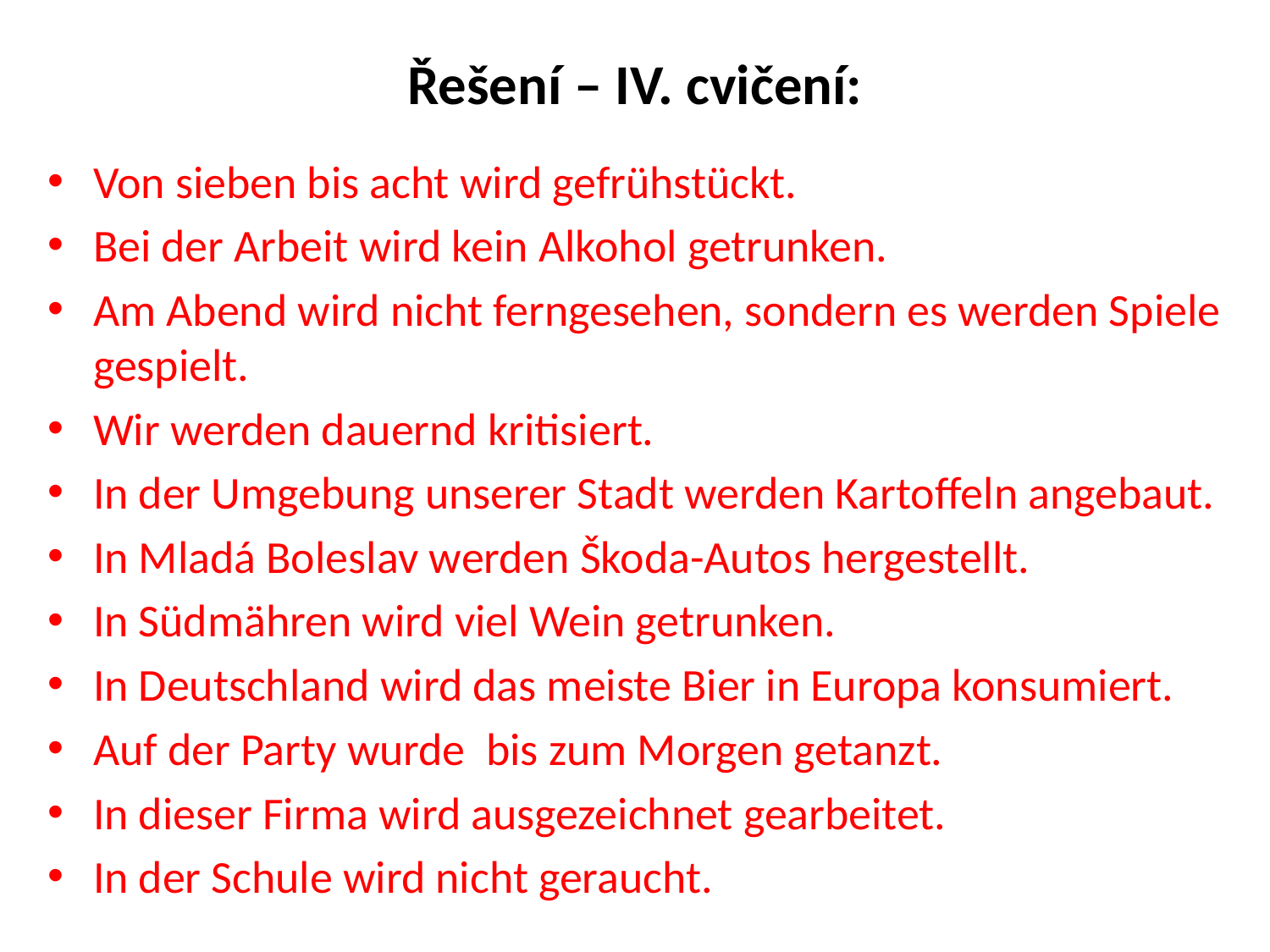

# Řešení – IV. cvičení:
Von sieben bis acht wird gefrühstückt.
Bei der Arbeit wird kein Alkohol getrunken.
Am Abend wird nicht ferngesehen, sondern es werden Spiele gespielt.
Wir werden dauernd kritisiert.
In der Umgebung unserer Stadt werden Kartoffeln angebaut.
In Mladá Boleslav werden Škoda-Autos hergestellt.
In Südmähren wird viel Wein getrunken.
In Deutschland wird das meiste Bier in Europa konsumiert.
Auf der Party wurde  bis zum Morgen getanzt.
In dieser Firma wird ausgezeichnet gearbeitet.
In der Schule wird nicht geraucht.